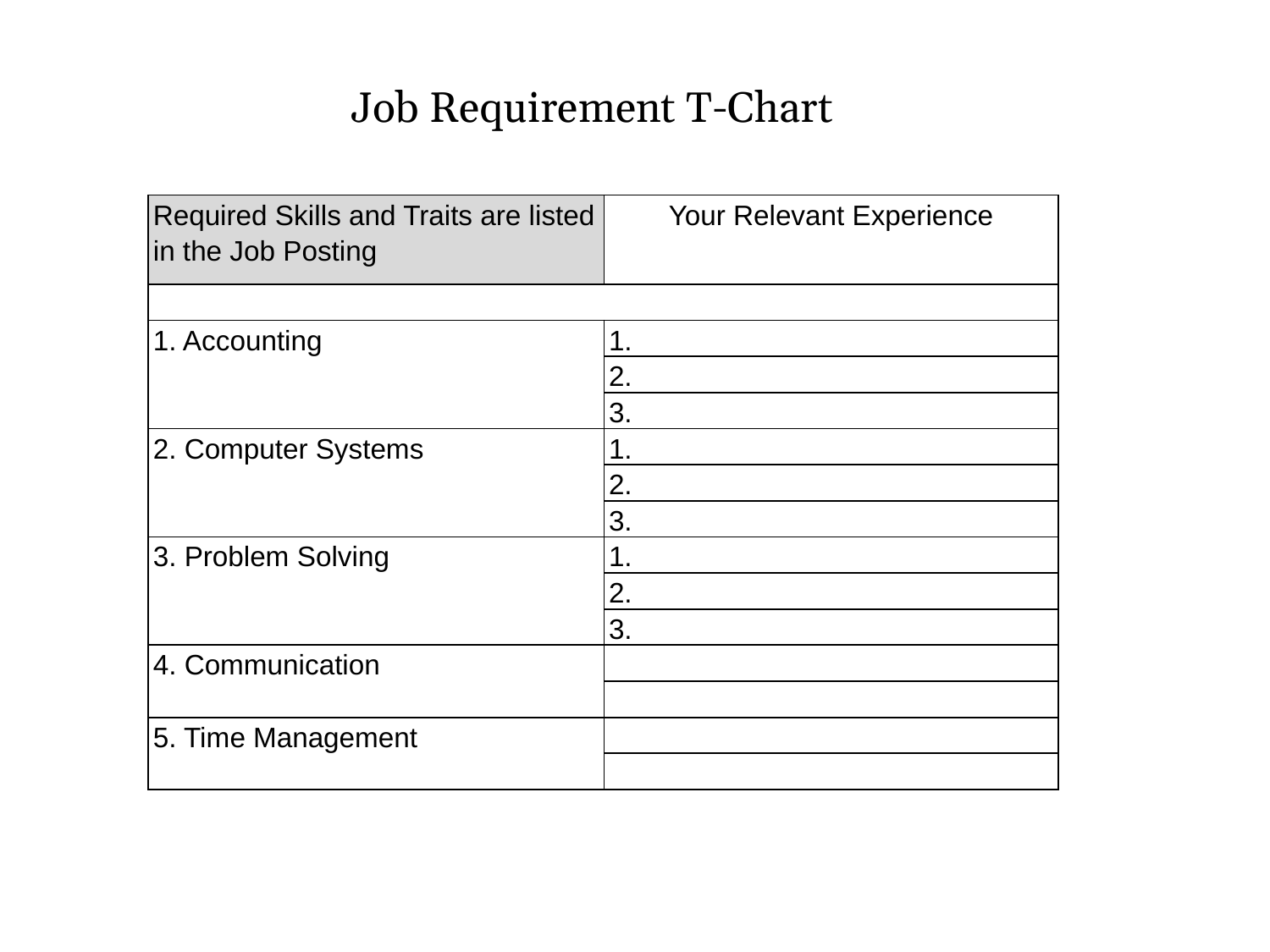

Job Requirement T-Chart
| Required Skills and Traits are listed in the Job Posting | Your Relevant Experience |
| --- | --- |
|  |  |
| 1. Accounting | 1. |
|  | 2. |
|  | 3. |
| 2. Computer Systems | 1. |
|  | 2. |
|  | 3. |
| 3. Problem Solving | 1. |
|  | 2. |
|  | 3. |
| 4. Communication |  |
|  |  |
| 5. Time Management |  |
|  |  |